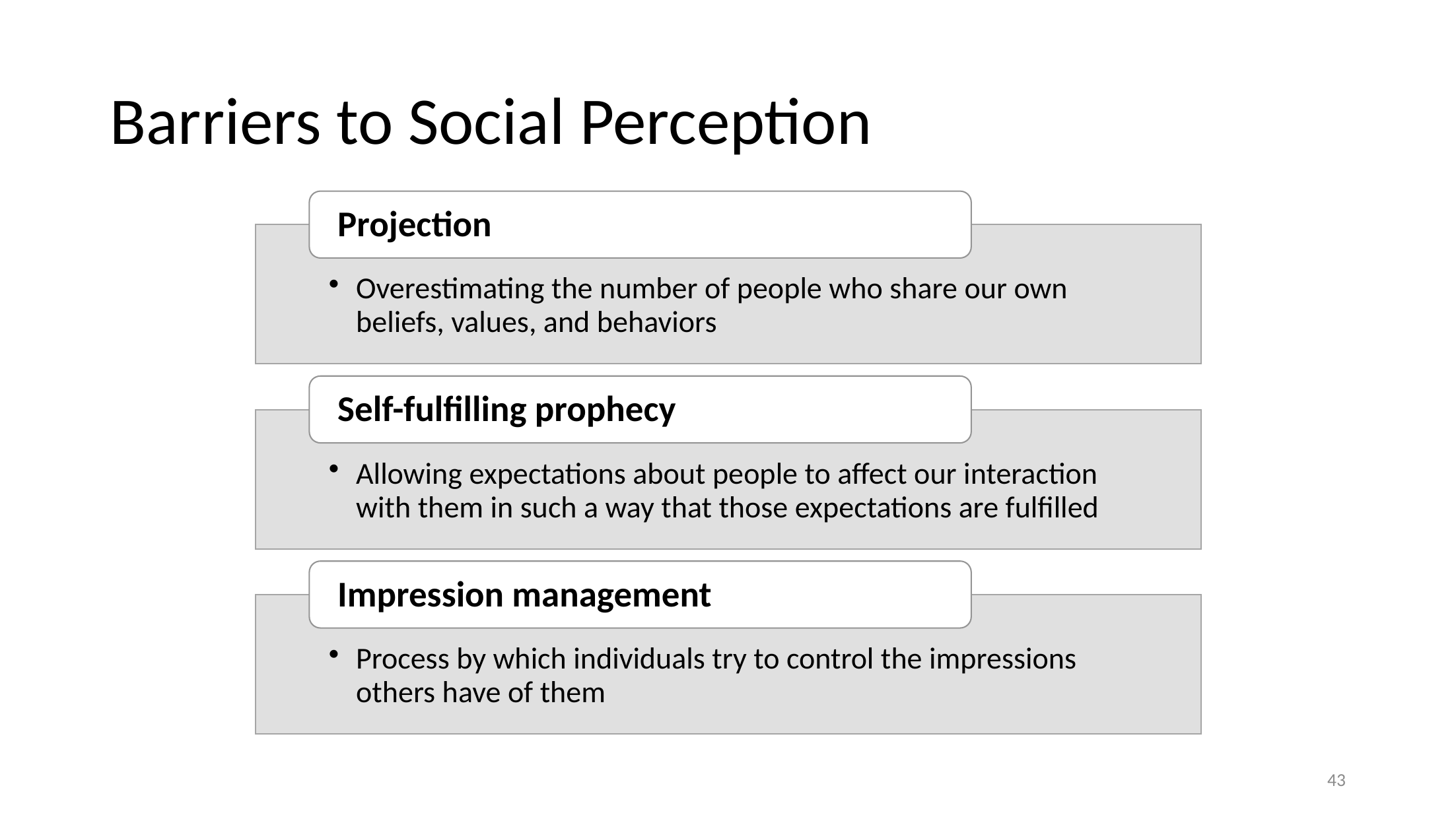

# Barriers to Social Perception
Projection
Overestimating the number of people who share our own beliefs, values, and behaviors
Self-fulfilling prophecy
Allowing expectations about people to affect our interaction with them in such a way that those expectations are fulfilled
Impression management
Process by which individuals try to control the impressions others have of them
43